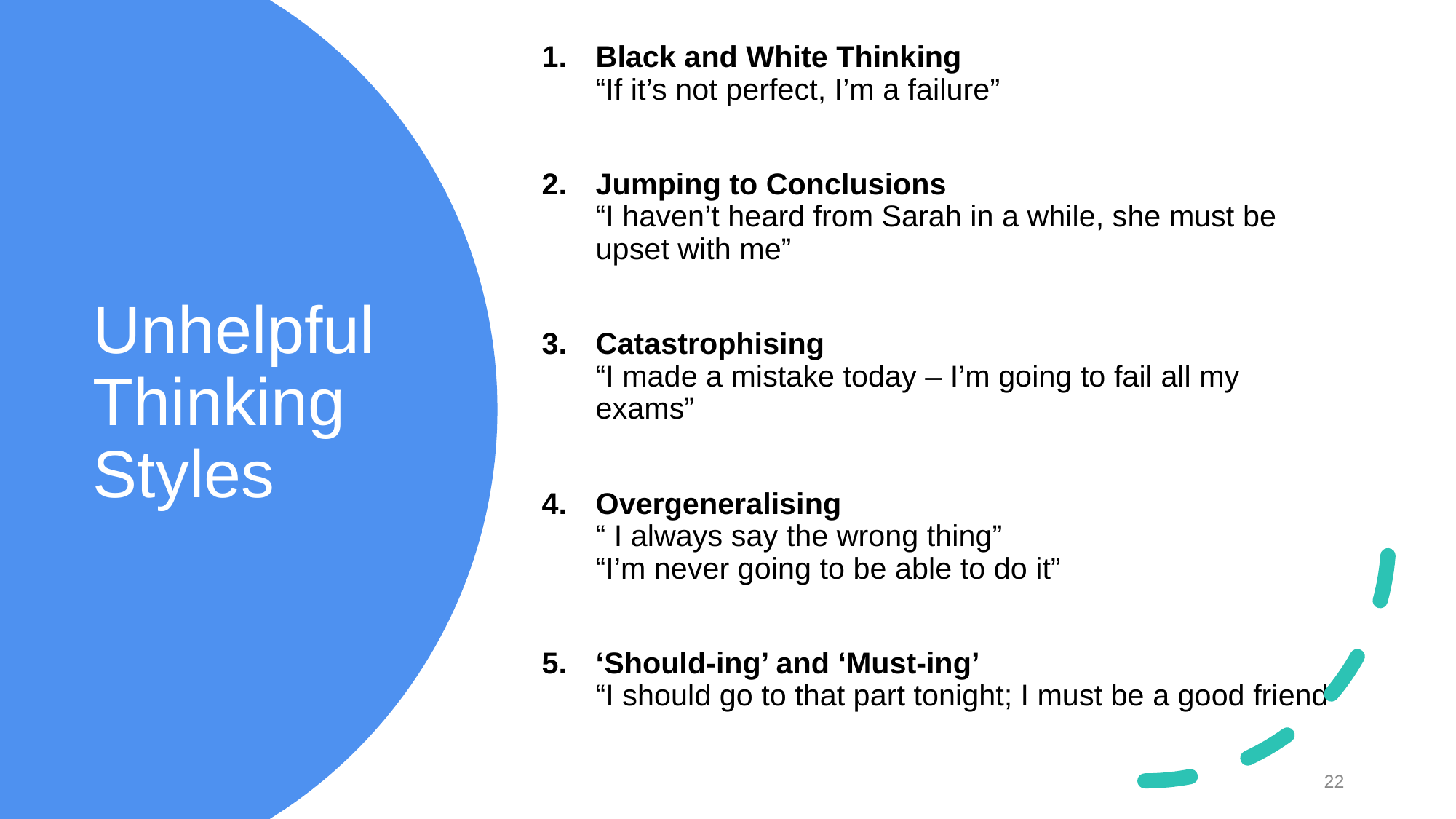

Black and White Thinking
“If it’s not perfect, I’m a failure”

Jumping to Conclusions
“I haven’t heard from Sarah in a while, she must be upset with me”

Catastrophising
“I made a mistake today – I’m going to fail all my exams”

Overgeneralising
“ I always say the wrong thing”
“I’m never going to be able to do it”

‘Should-ing’ and ‘Must-ing’
“I should go to that part tonight; I must be a good friend”
# Unhelpful Thinking Styles

22